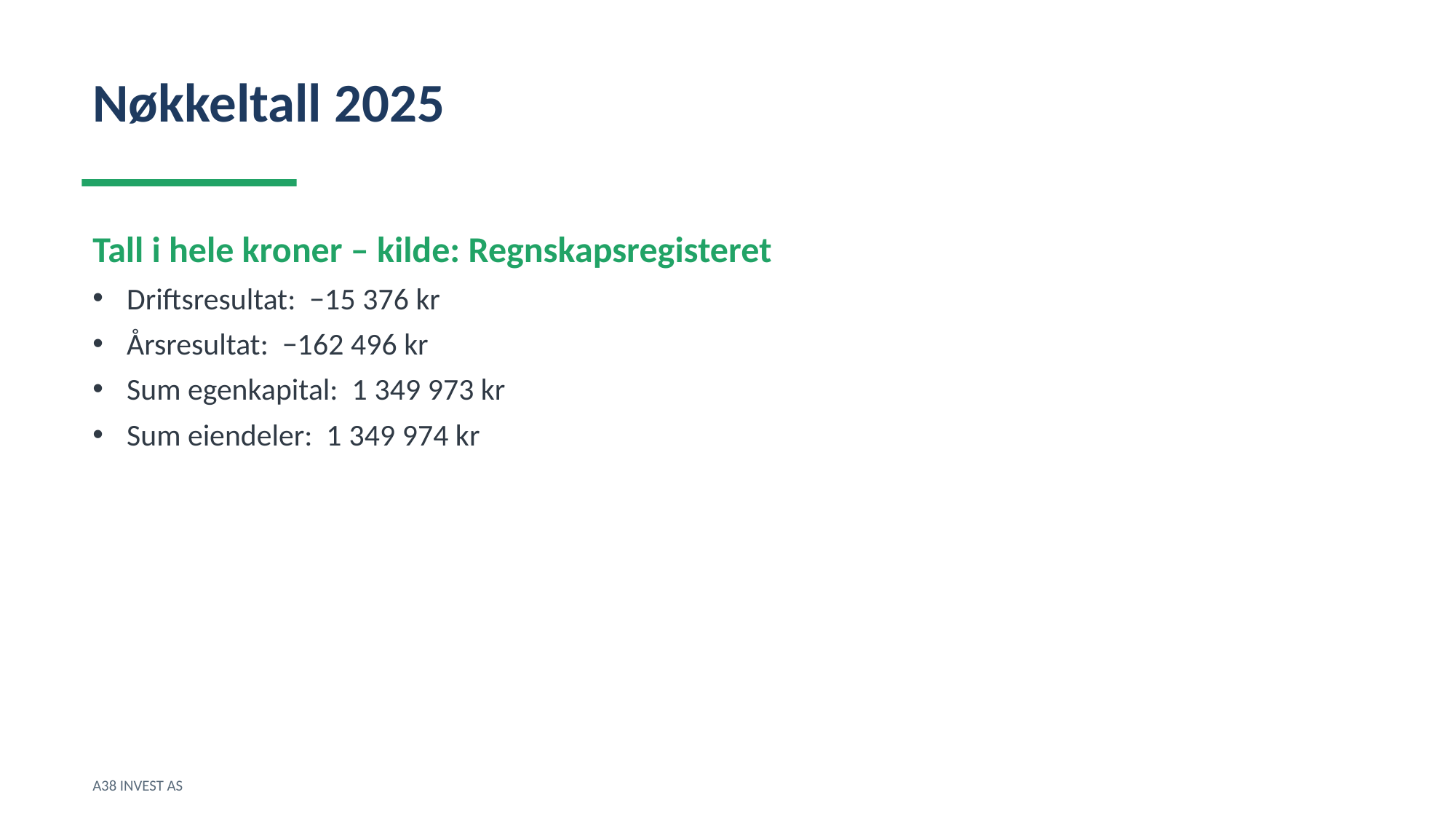

Nøkkeltall 2025

Tall i hele kroner – kilde: Regnskapsregisteret
Driftsresultat:  −15 376 kr
Årsresultat:  −162 496 kr
Sum egenkapital:  1 349 973 kr
Sum eiendeler:  1 349 974 kr
A38 INVEST AS